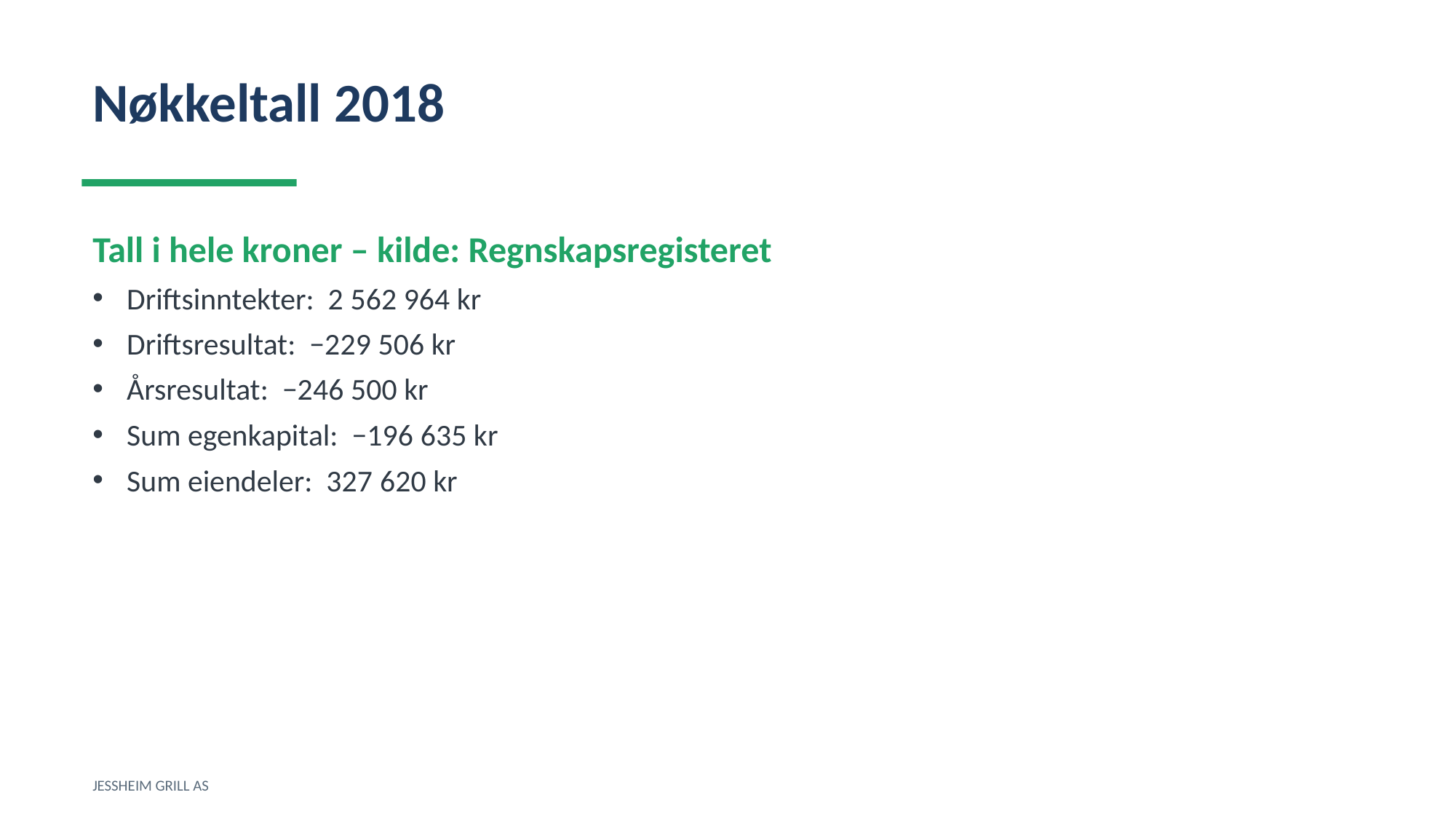

Nøkkeltall 2018

Tall i hele kroner – kilde: Regnskapsregisteret
Driftsinntekter:  2 562 964 kr
Driftsresultat:  −229 506 kr
Årsresultat:  −246 500 kr
Sum egenkapital:  −196 635 kr
Sum eiendeler:  327 620 kr
JESSHEIM GRILL AS